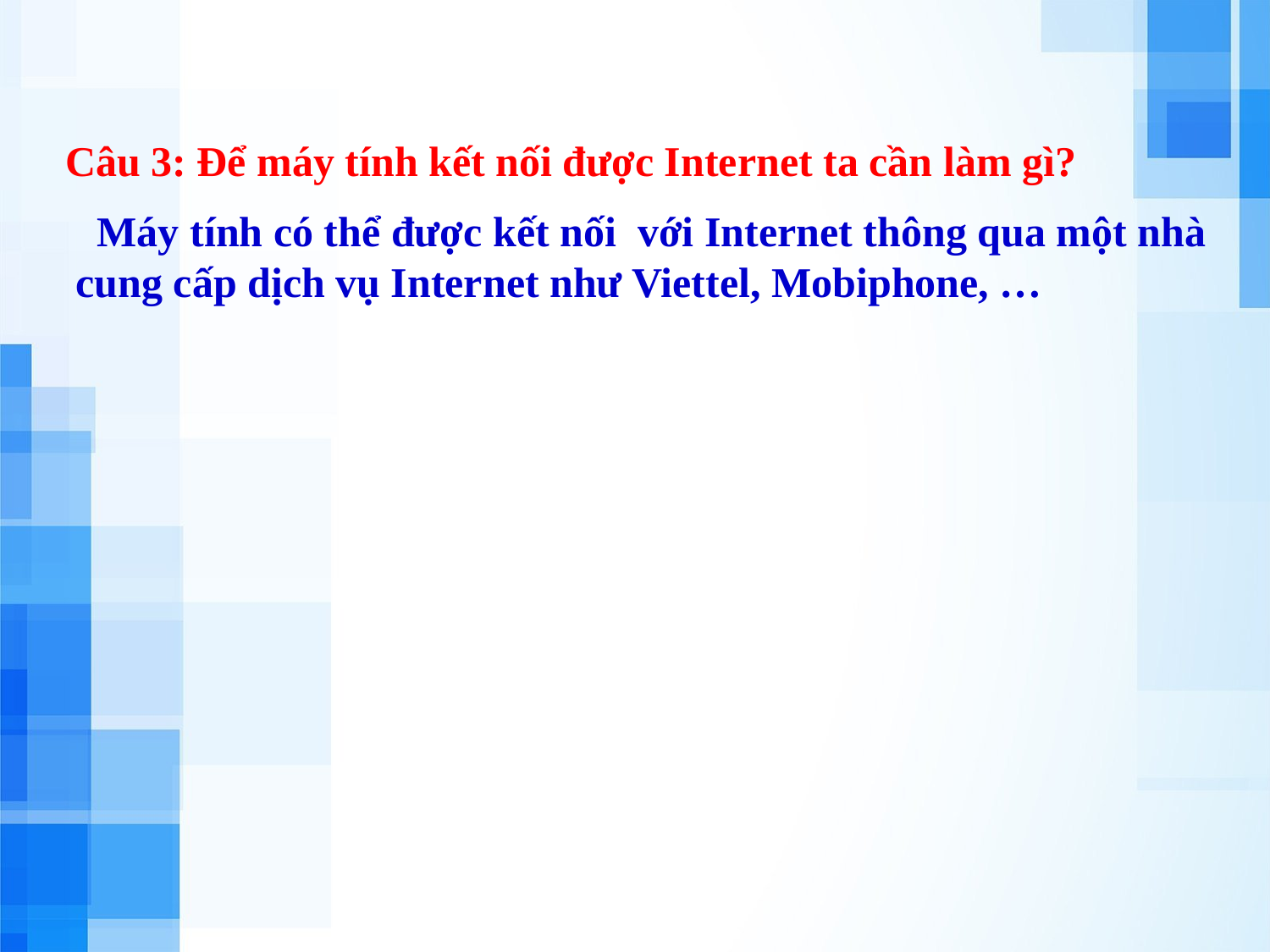

Câu 3: Để máy tính kết nối được Internet ta cần làm gì?
  Máy tính có thể được kết nối  với Internet thông qua một nhà cung cấp dịch vụ Internet như Viettel, Mobiphone, …